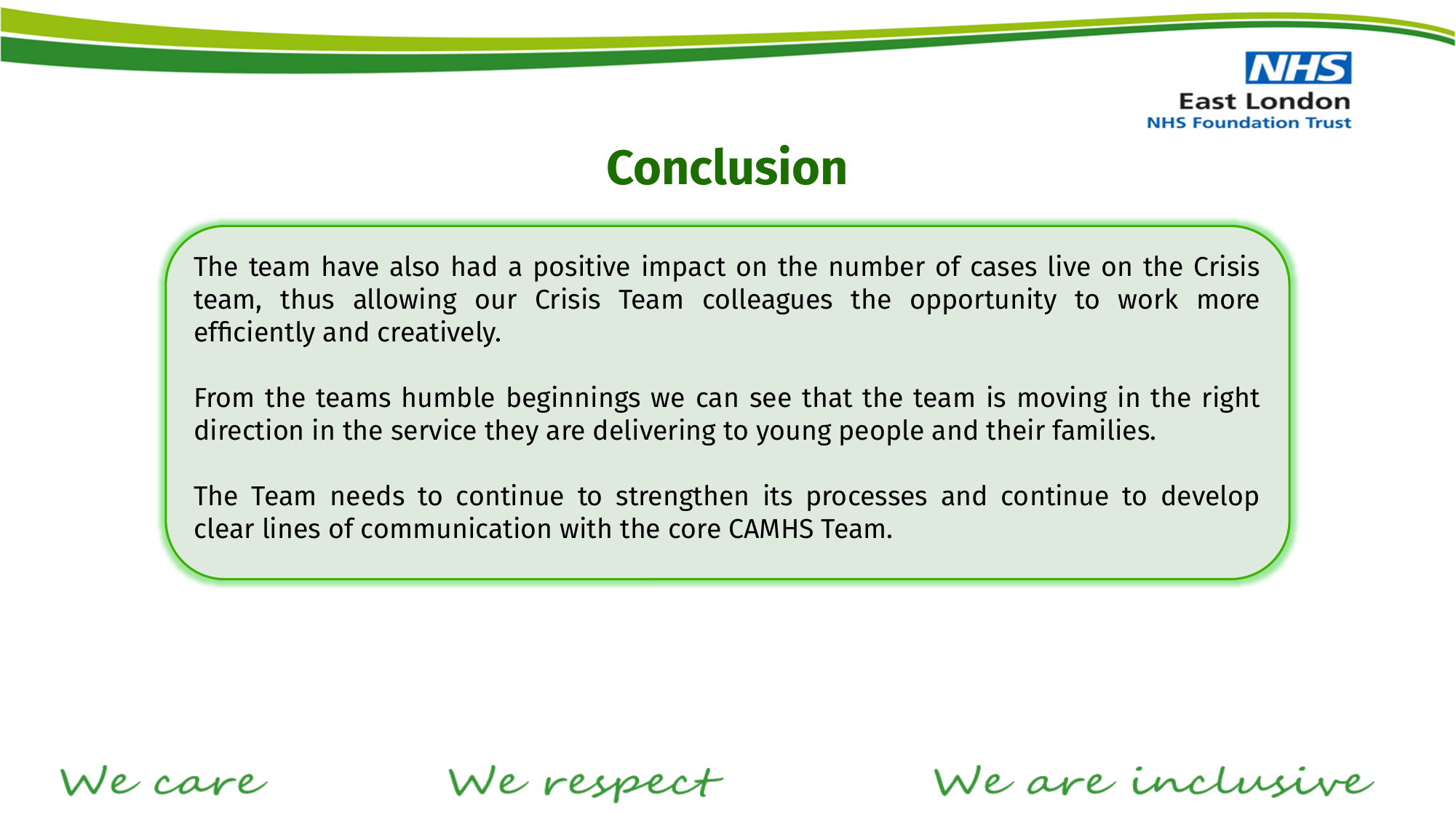

Conclusion
The team have also had a positive impact on the number of cases live on the Crisis team, thus allowing our Crisis Team colleagues the opportunity to work more efficiently and creatively.

From the teams humble beginnings we can see that the team is moving in the right direction in the service they are delivering to young people and their families.

The Team needs to continue to strengthen its processes and continue to develop clear lines of communication with the core CAMHS Team.